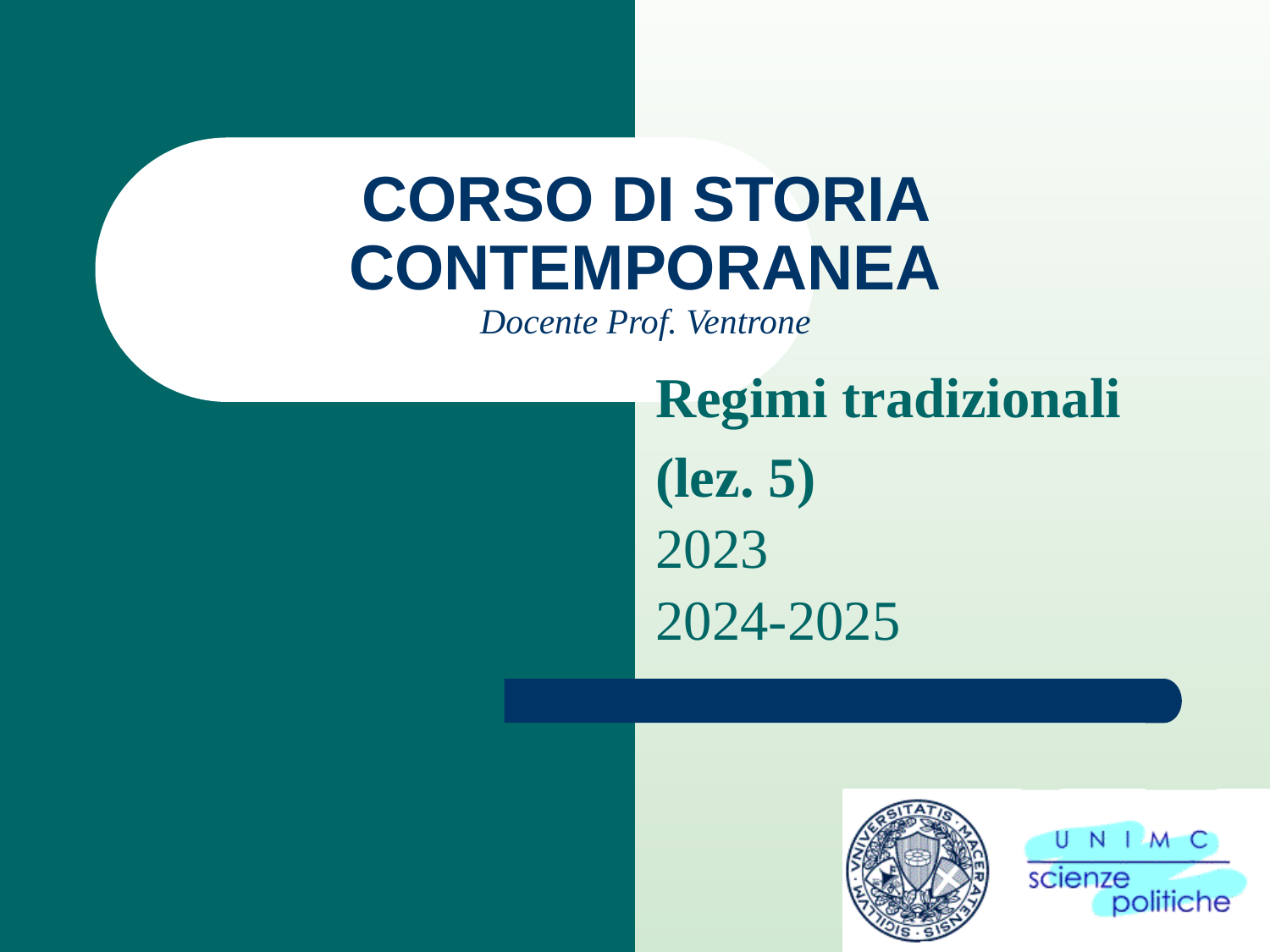

# CORSO DI STORIA CONTEMPORANEA Docente Prof. Ventrone
Regimi tradizionali
(lez. 5)
2023
2024-2025